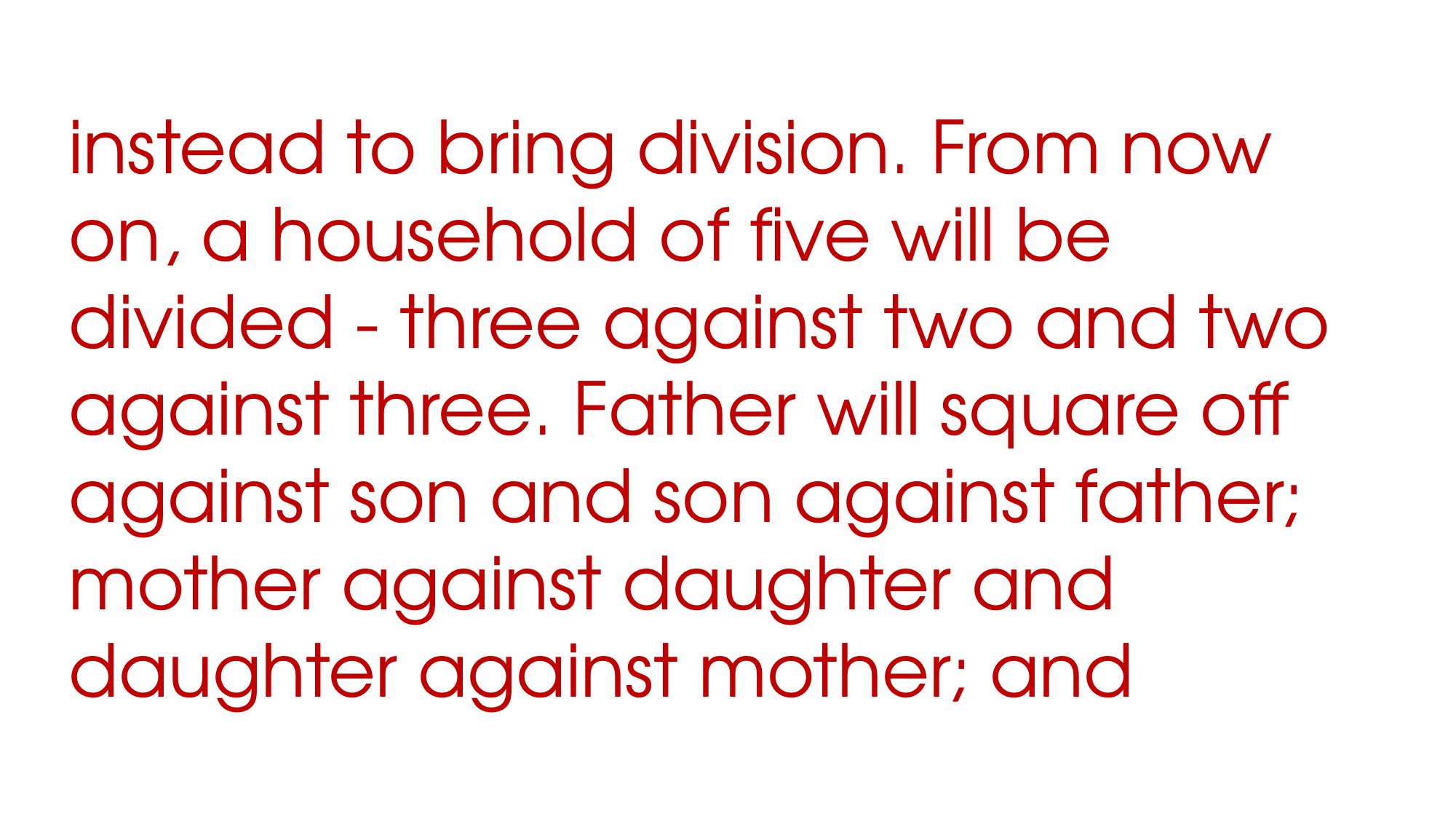

instead to bring division. From now on, a household of five will be divided - three against two and two against three. Father will square off against son and son against father; mother against daughter and daughter against mother; and